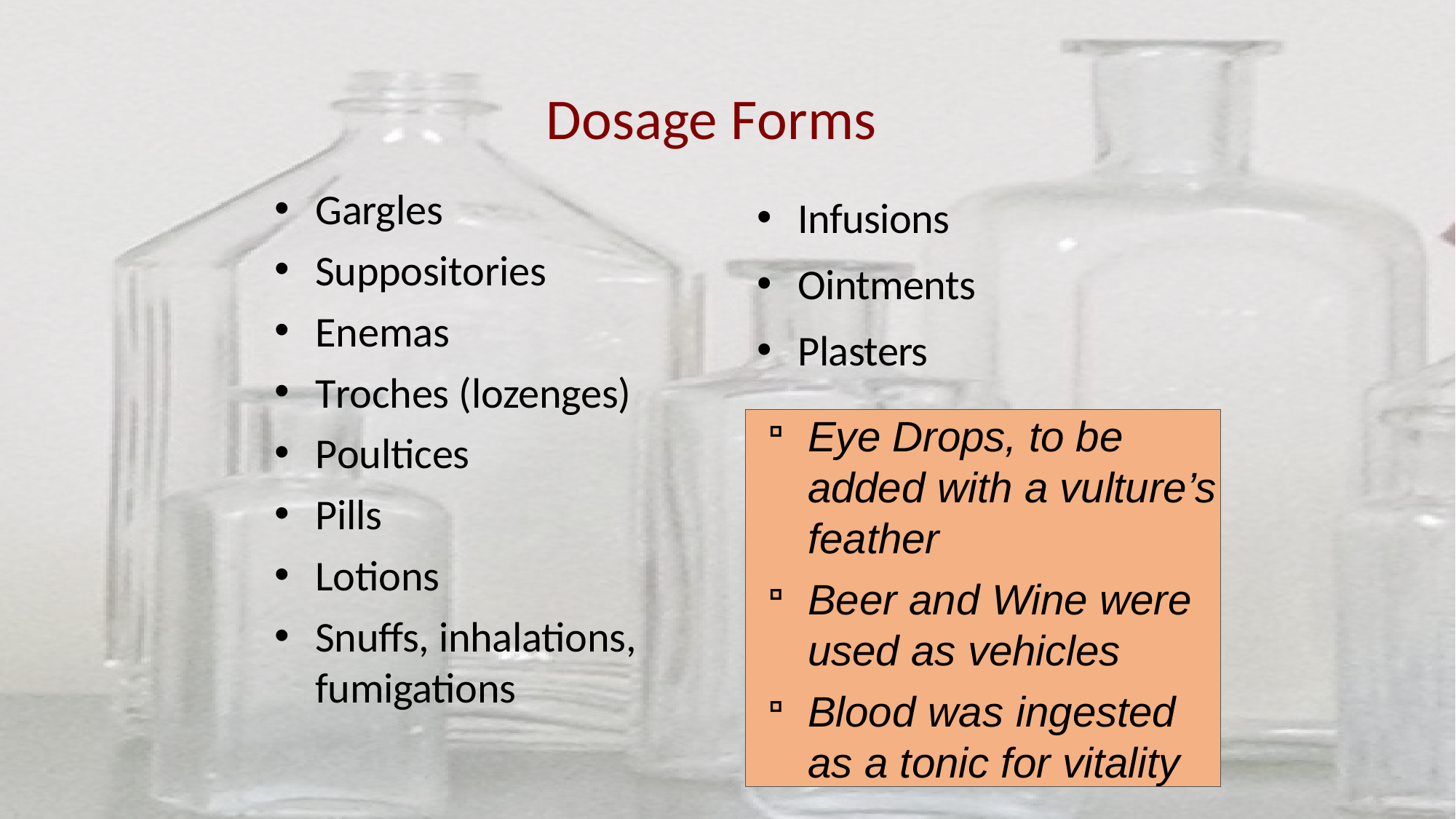

# Dosage Forms
Gargles
Suppositories
Enemas
Troches (lozenges)
Poultices
Pills
Lotions
Snuffs, inhalations, fumigations
Infusions
Ointments
Plasters
Eye Drops, to be added with a vulture’s feather
Beer and Wine were used as vehicles
Blood was ingested as a tonic for vitality